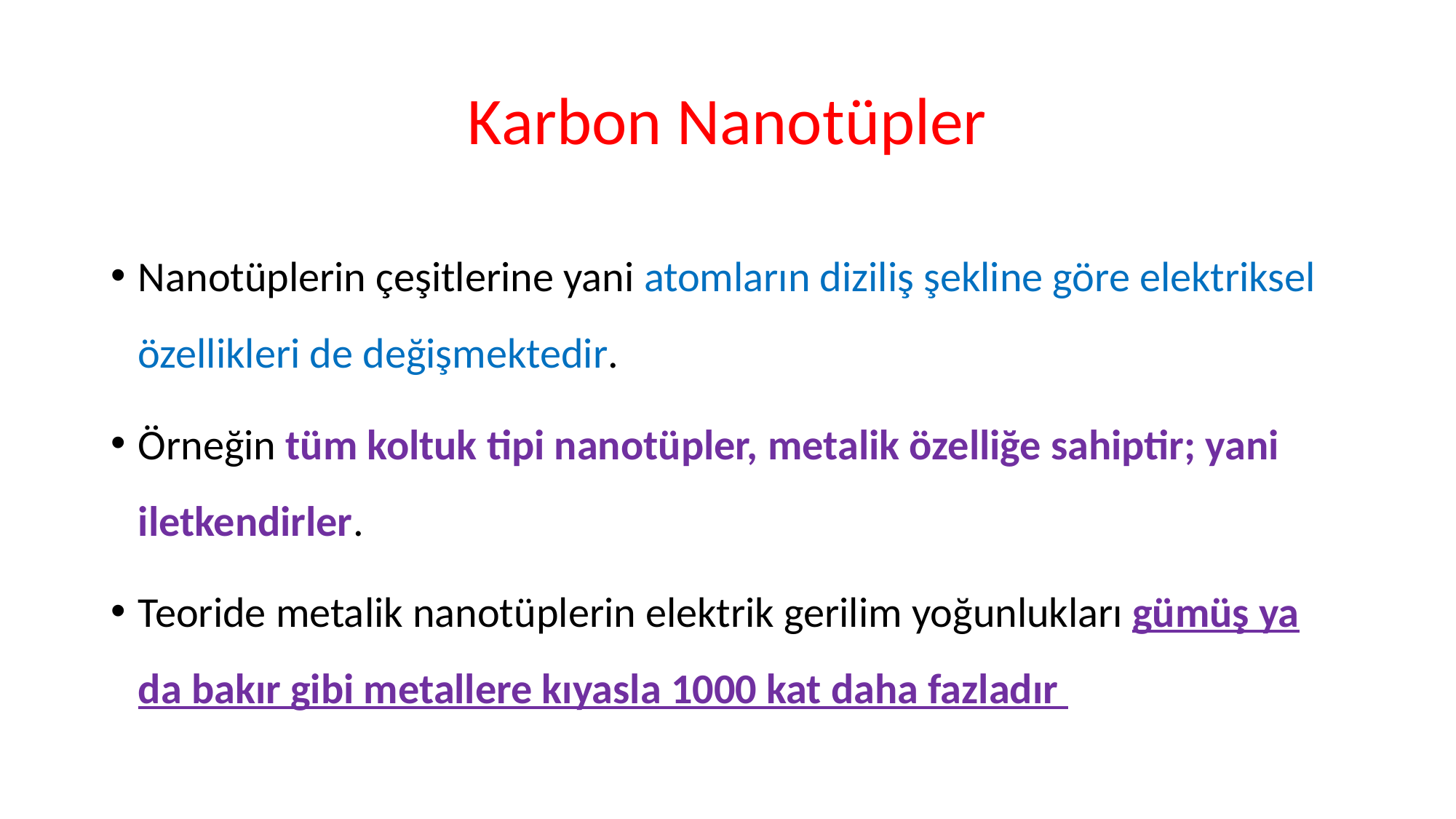

# Karbon Nanotüpler
Nanotüplerin çeşitlerine yani atomların diziliş şekline göre elektriksel özellikleri de değişmektedir.
Örneğin tüm koltuk tipi nanotüpler, metalik özelliğe sahiptir; yani iletkendirler.
Teoride metalik nanotüplerin elektrik gerilim yoğunlukları gümüş ya da bakır gibi metallere kıyasla 1000 kat daha fazladır